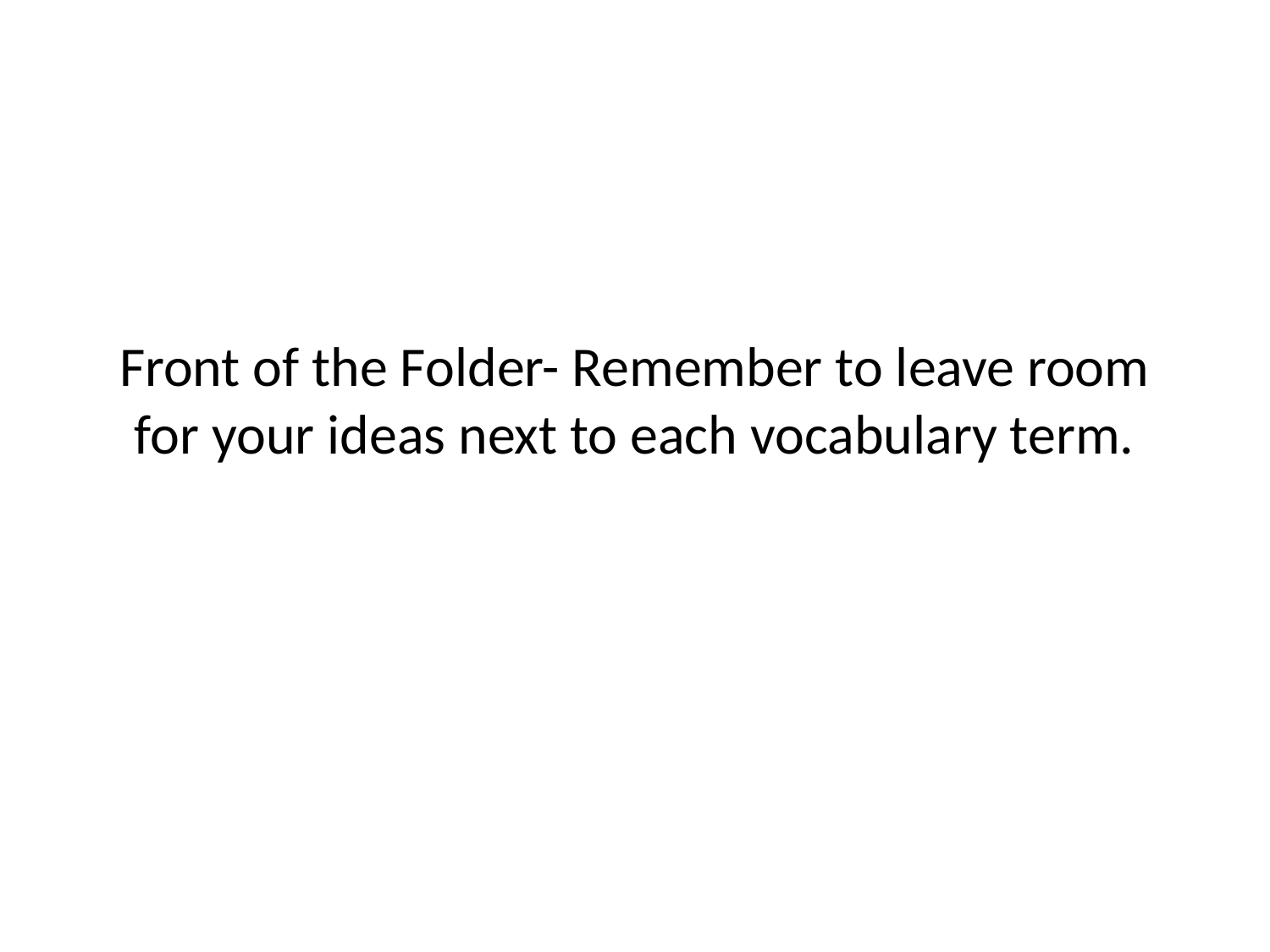

# Front of the Folder- Remember to leave room for your ideas next to each vocabulary term.